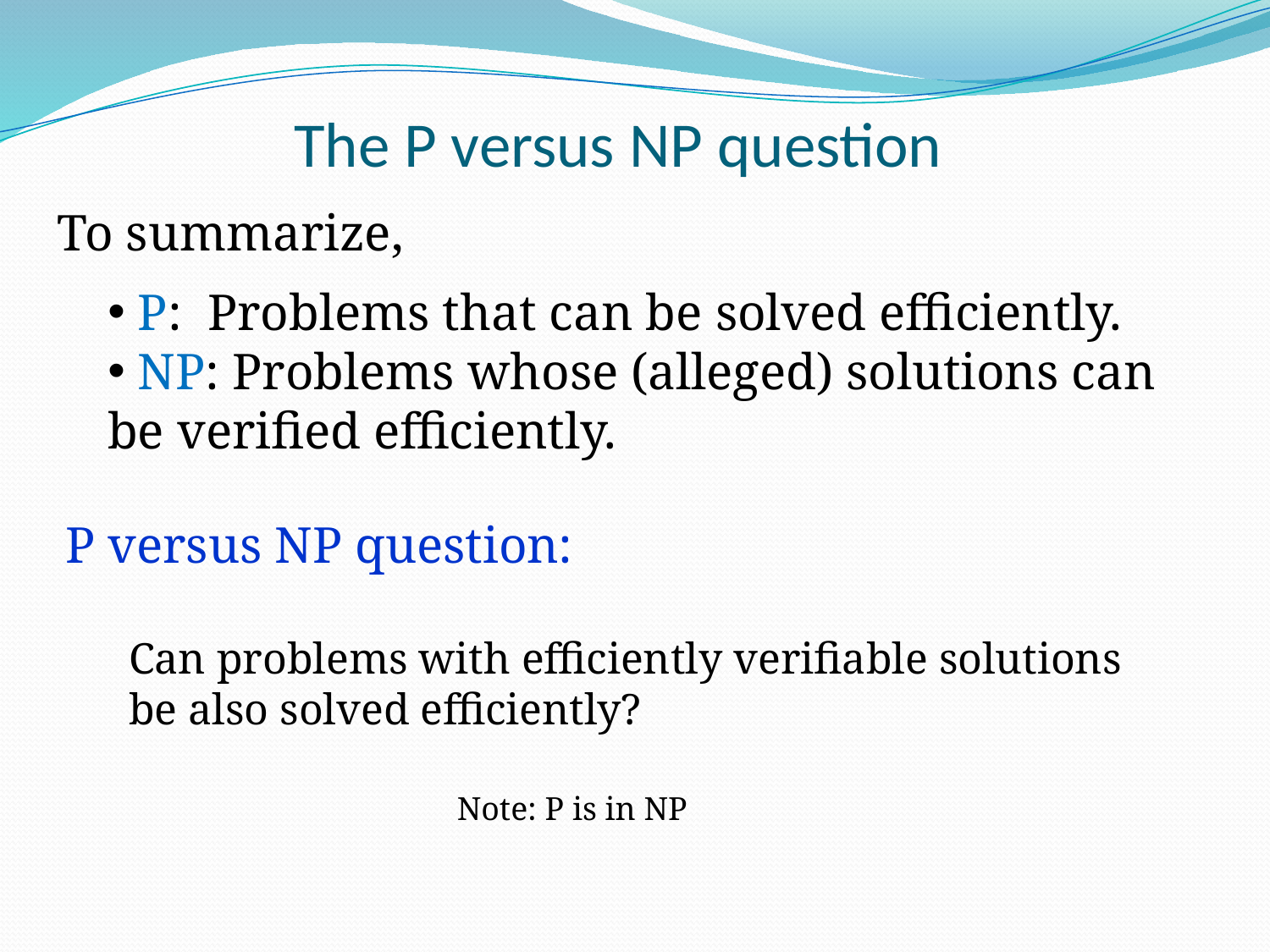

# The P versus NP question
 To summarize,
 P:  Problems that can be solved efficiently.
 NP: Problems whose (alleged) solutions can be verified efficiently.
P versus NP question:
Can problems with efficiently verifiable solutions be also solved efficiently?
Note: P is in NP